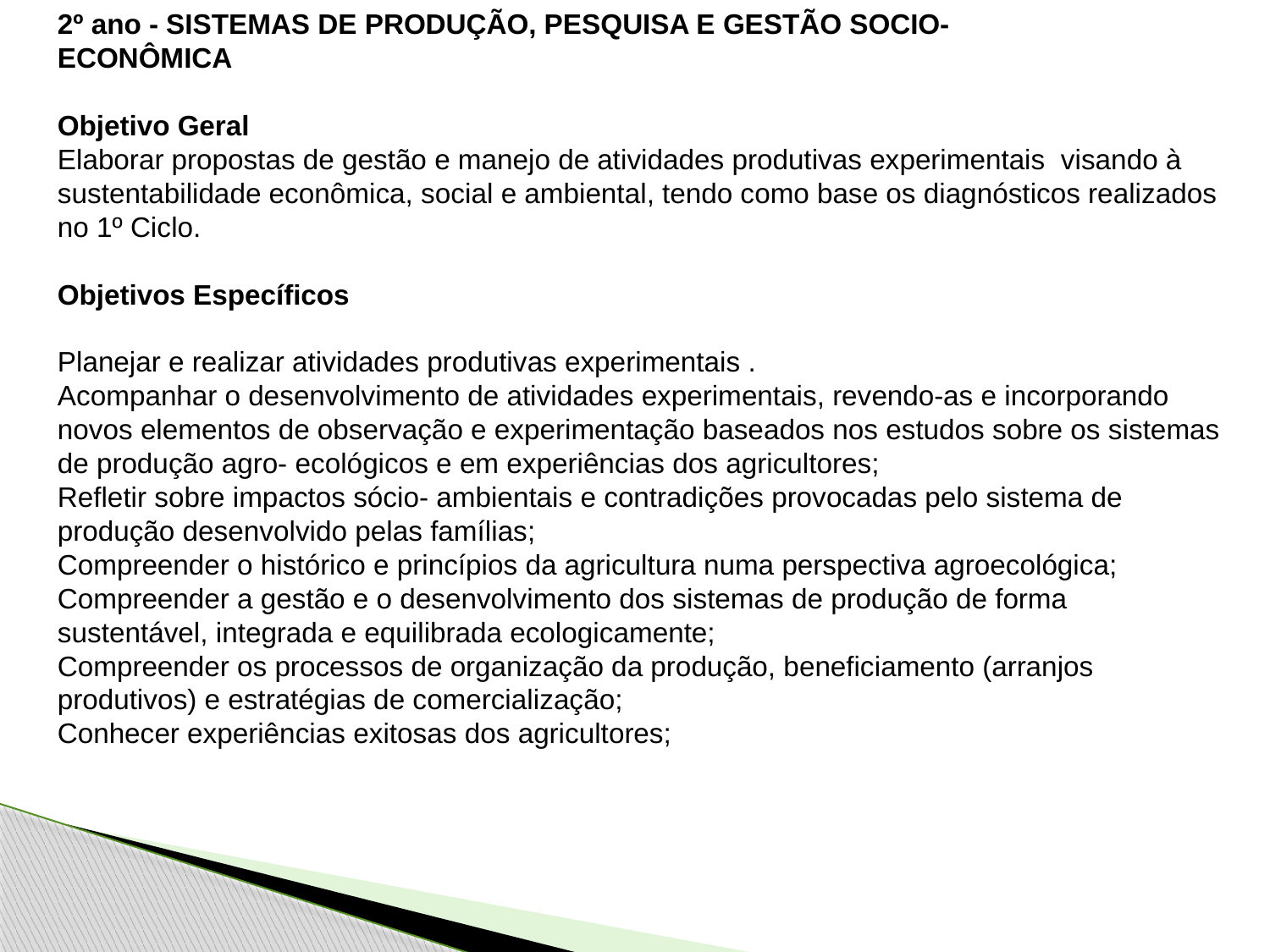

2º ano - SISTEMAS DE PRODUÇÃO, PESQUISA E GESTÃO SOCIO-
ECONÔMICA

Objetivo Geral
Elaborar propostas de gestão e manejo de atividades produtivas experimentais  visando à sustentabilidade econômica, social e ambiental, tendo como base os diagnósticos realizados no 1º Ciclo.

Objetivos Específicos

Planejar e realizar atividades produtivas experimentais .
Acompanhar o desenvolvimento de atividades experimentais, revendo-as e incorporando novos elementos de observação e experimentação baseados nos estudos sobre os sistemas de produção agro- ecológicos e em experiências dos agricultores;
Refletir sobre impactos sócio- ambientais e contradições provocadas pelo sistema de produção desenvolvido pelas famílias;
Compreender o histórico e princípios da agricultura numa perspectiva agroecológica;
Compreender a gestão e o desenvolvimento dos sistemas de produção de forma sustentável, integrada e equilibrada ecologicamente;
Compreender os processos de organização da produção, beneficiamento (arranjos produtivos) e estratégias de comercialização;
Conhecer experiências exitosas dos agricultores;